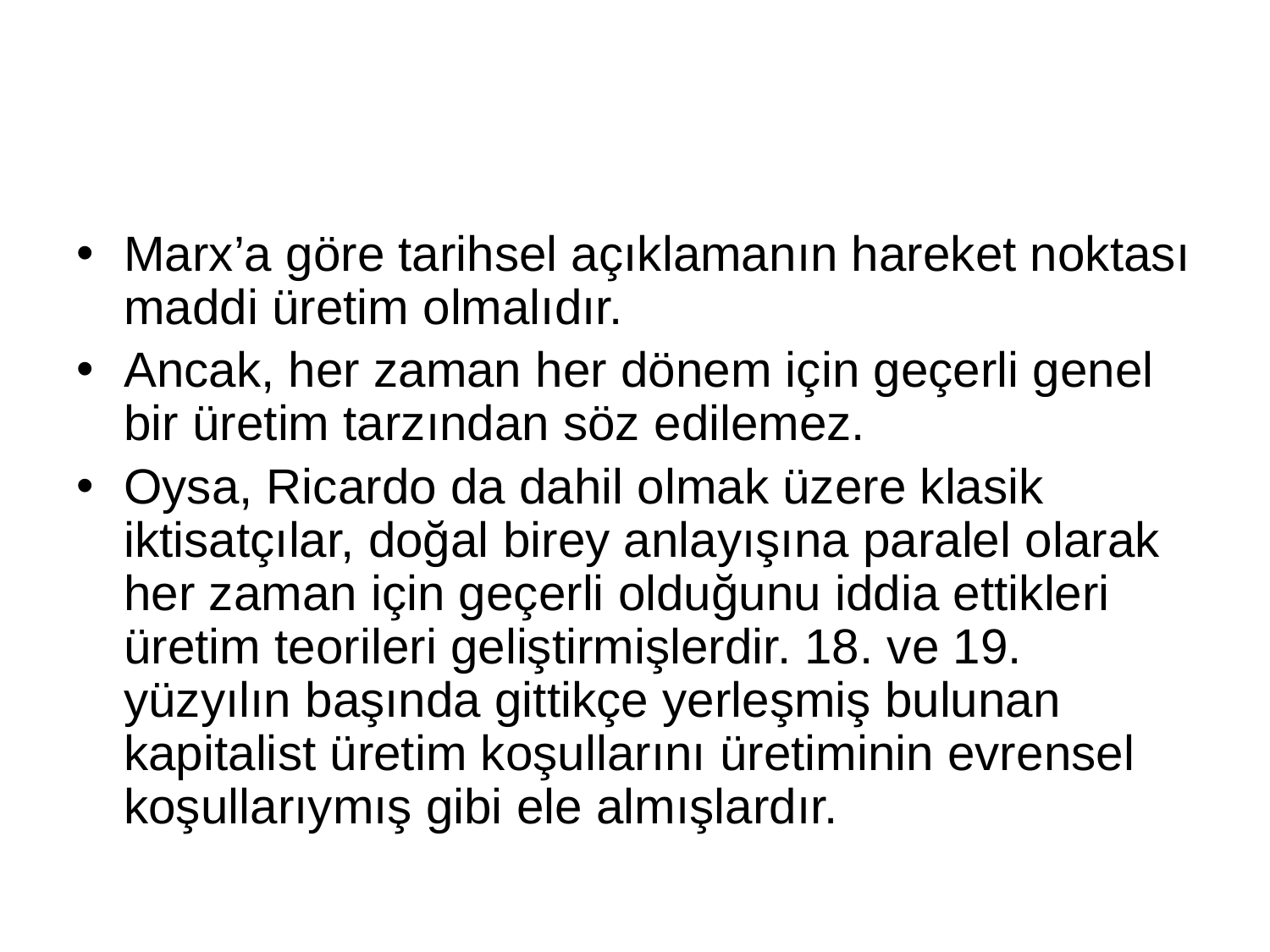

#
Marx’a göre tarihsel açıklamanın hareket noktası maddi üretim olmalıdır.
Ancak, her zaman her dönem için geçerli genel bir üretim tarzından söz edilemez.
Oysa, Ricardo da dahil olmak üzere klasik iktisatçılar, doğal birey anlayışına paralel olarak her zaman için geçerli olduğunu iddia ettikleri üretim teorileri geliştirmişlerdir. 18. ve 19. yüzyılın başında gittikçe yerleşmiş bulunan kapitalist üretim koşullarını üretiminin evrensel koşullarıymış gibi ele almışlardır.